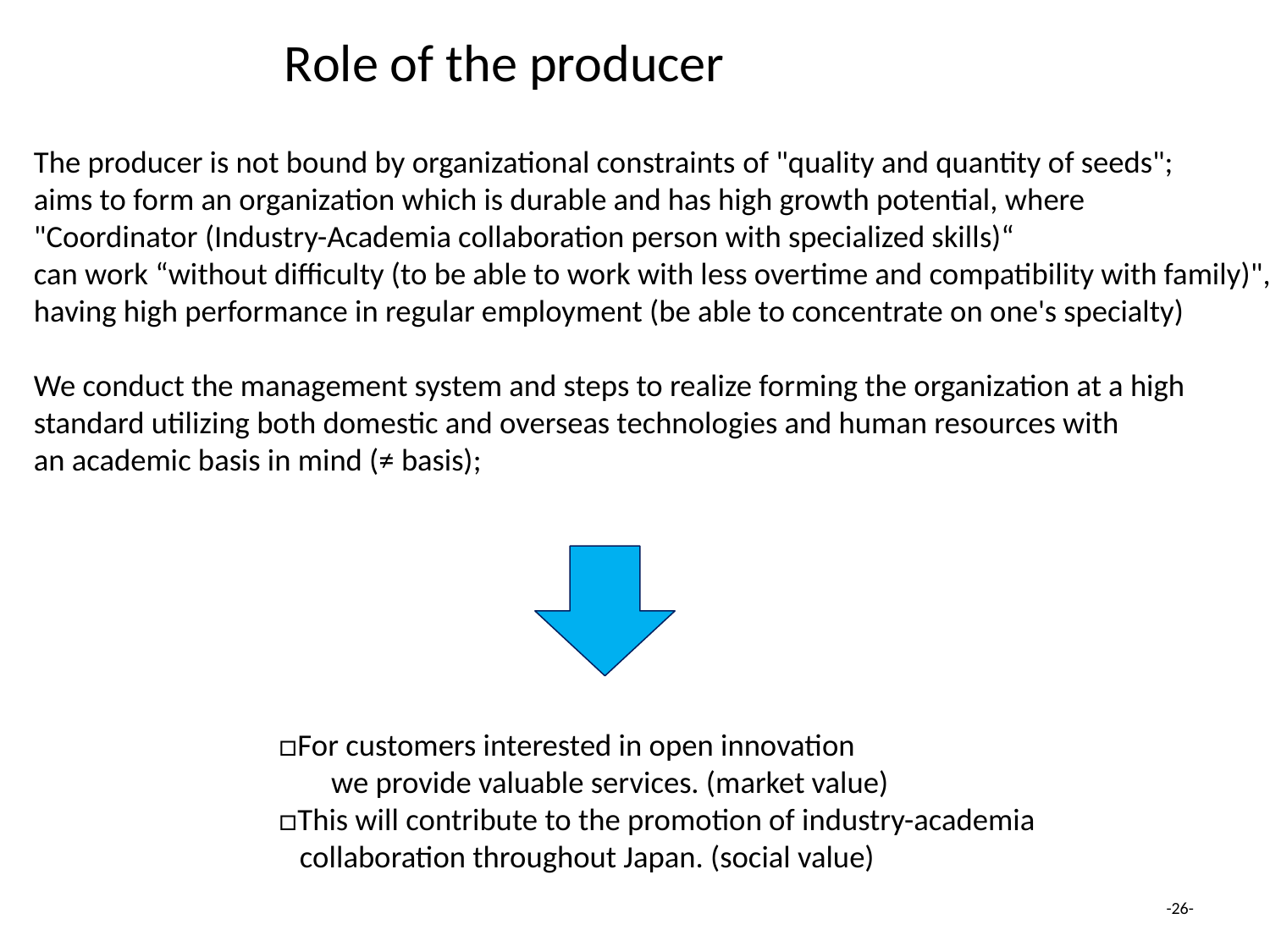

# Role of the producer
The producer is not bound by organizational constraints of "quality and quantity of seeds";
aims to form an organization which is durable and has high growth potential, where
"Coordinator (Industry-Academia collaboration person with specialized skills)“
can work “without difficulty (to be able to work with less overtime and compatibility with family)",
having high performance in regular employment (be able to concentrate on one's specialty)

We conduct the management system and steps to realize forming the organization at a high
standard utilizing both domestic and overseas technologies and human resources with
an academic basis in mind (≠ basis);

□For customers interested in open innovation
　  we provide valuable services. (market value)
□This will contribute to the promotion of industry-academia
   collaboration throughout Japan. (social value)
-26-